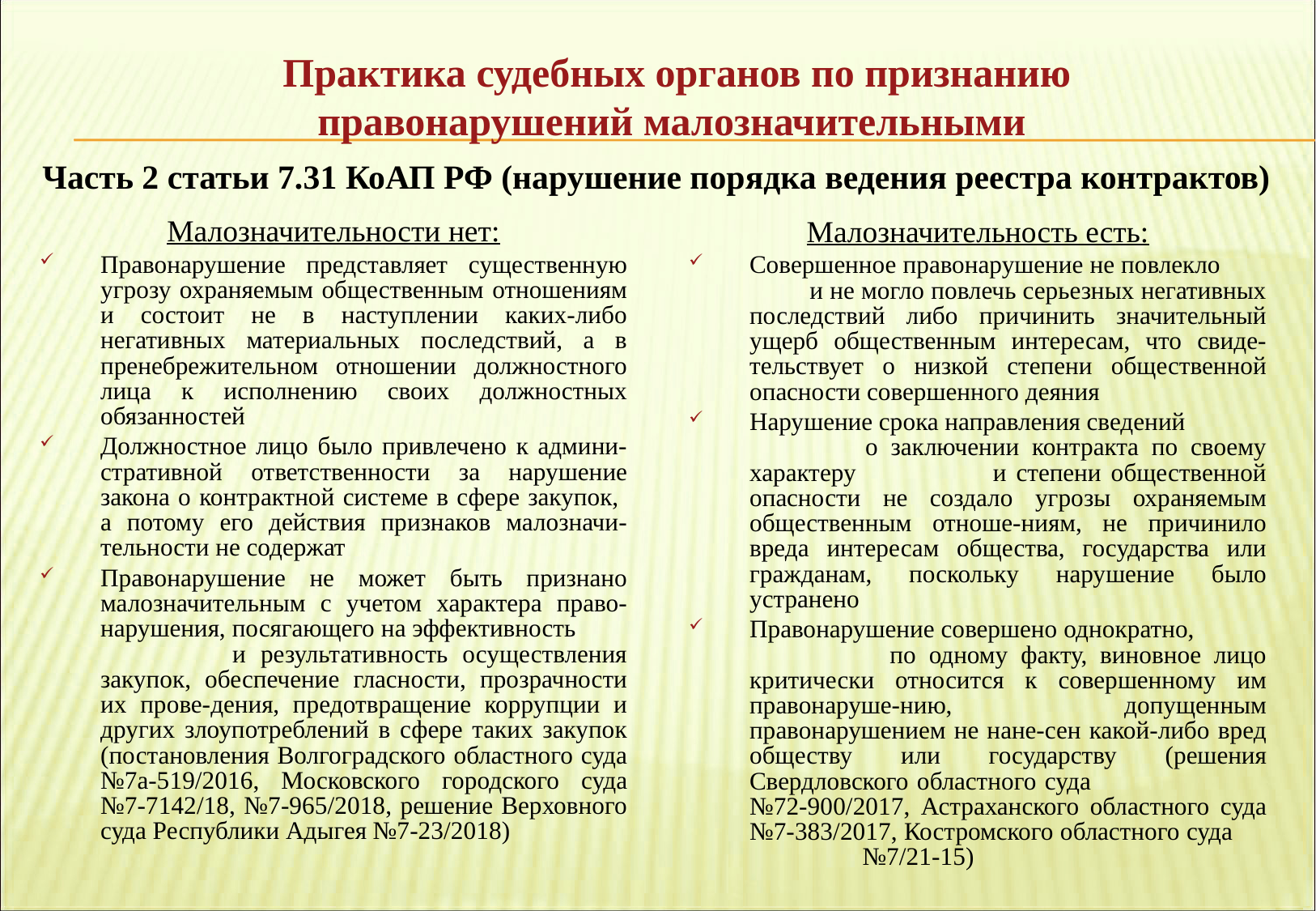

# Практика судебных органов по признанию правонарушений малозначительными
Часть 2 статьи 7.31 КоАП РФ (нарушение порядка ведения реестра контрактов)
Малозначительности нет:
Правонарушение представляет существенную угрозу охраняемым общественным отношениям и состоит не в наступлении каких-либо негативных материальных последствий, а в пренебрежительном отношении должностного лица к исполнению своих должностных обязанностей
Должностное лицо было привлечено к админи-стративной ответственности за нарушение закона о контрактной системе в сфере закупок,  а потому его действия признаков малозначи-тельности не содержат
Правонарушение не может быть признано малозначительным с учетом характера право-нарушения, посягающего на эффективность                  и результативность осуществления закупок, обеспечение гласности, прозрачности их прове-дения, предотвращение коррупции и других злоупотреблений в сфере таких закупок (постановления Волгоградского областного суда №7а-519/2016, Московского городского суда №7-7142/18, №7-965/2018, решение Верховного суда Республики Адыгея №7-23/2018)
Малозначительность есть:
Совершенное правонарушение не повлекло                 и не могло повлечь серьезных негативных последствий либо причинить значительный ущерб общественным интересам, что свиде-тельствует о низкой степени общественной опасности совершенного деяния
Нарушение срока направления сведений                       о заключении контракта по своему характеру              и степени общественной опасности не создало угрозы охраняемым общественным отноше-ниям, не причинило вреда интересам общества, государства или гражданам, поскольку нарушение было устранено
Правонарушение совершено однократно,                       по одному факту, виновное лицо критически относится к совершенному им правонаруше-нию, допущенным правонарушением не нане-сен какой-либо вред обществу или государству (решения Свердловского областного суда                      №72-900/2017, Астраханского областного суда №7-383/2017, Костромского областного суда                        №7/21-15)